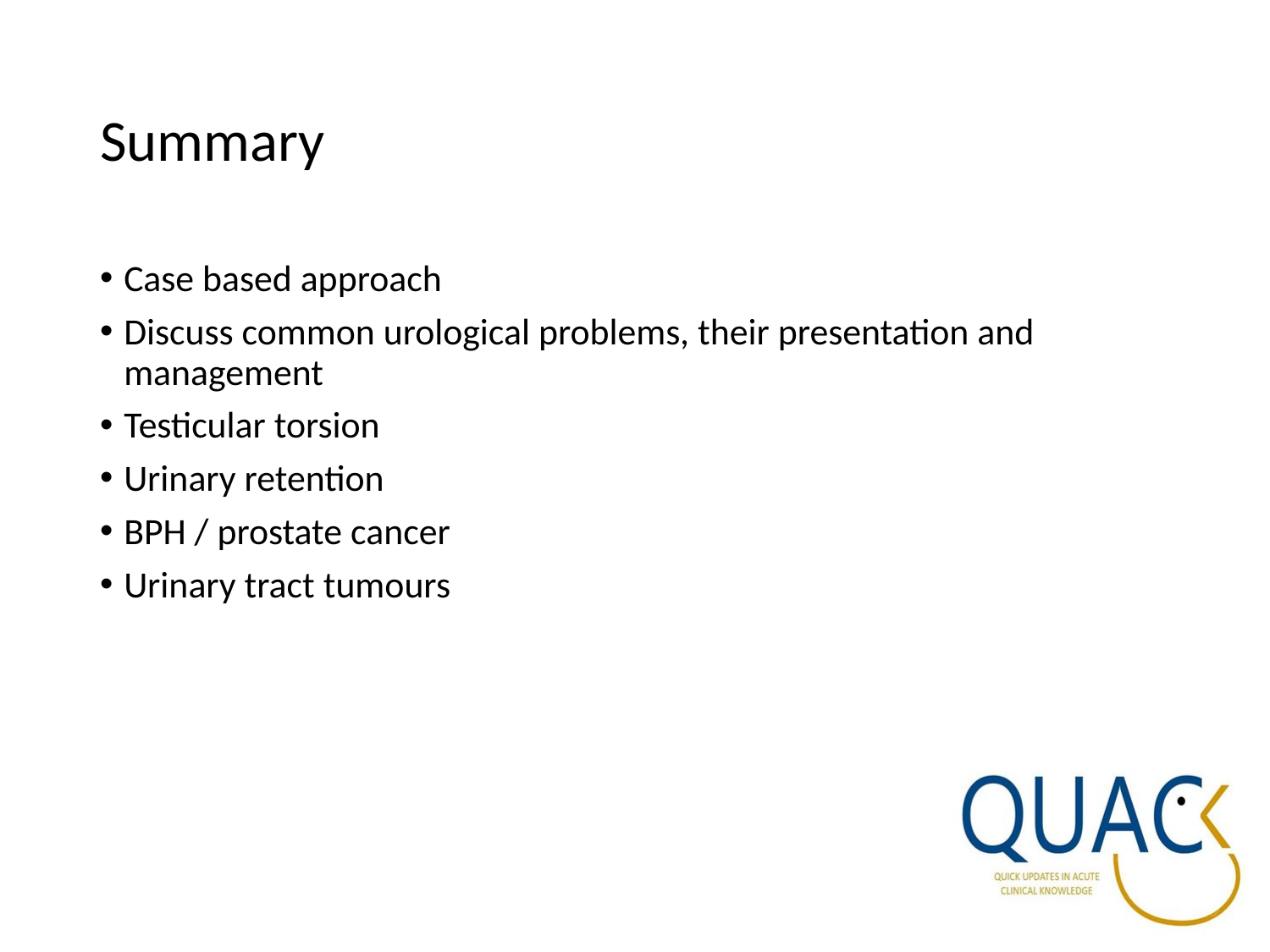

# Summary
Case based approach
Discuss common urological problems, their presentation and management
Testicular torsion
Urinary retention
BPH / prostate cancer
Urinary tract tumours